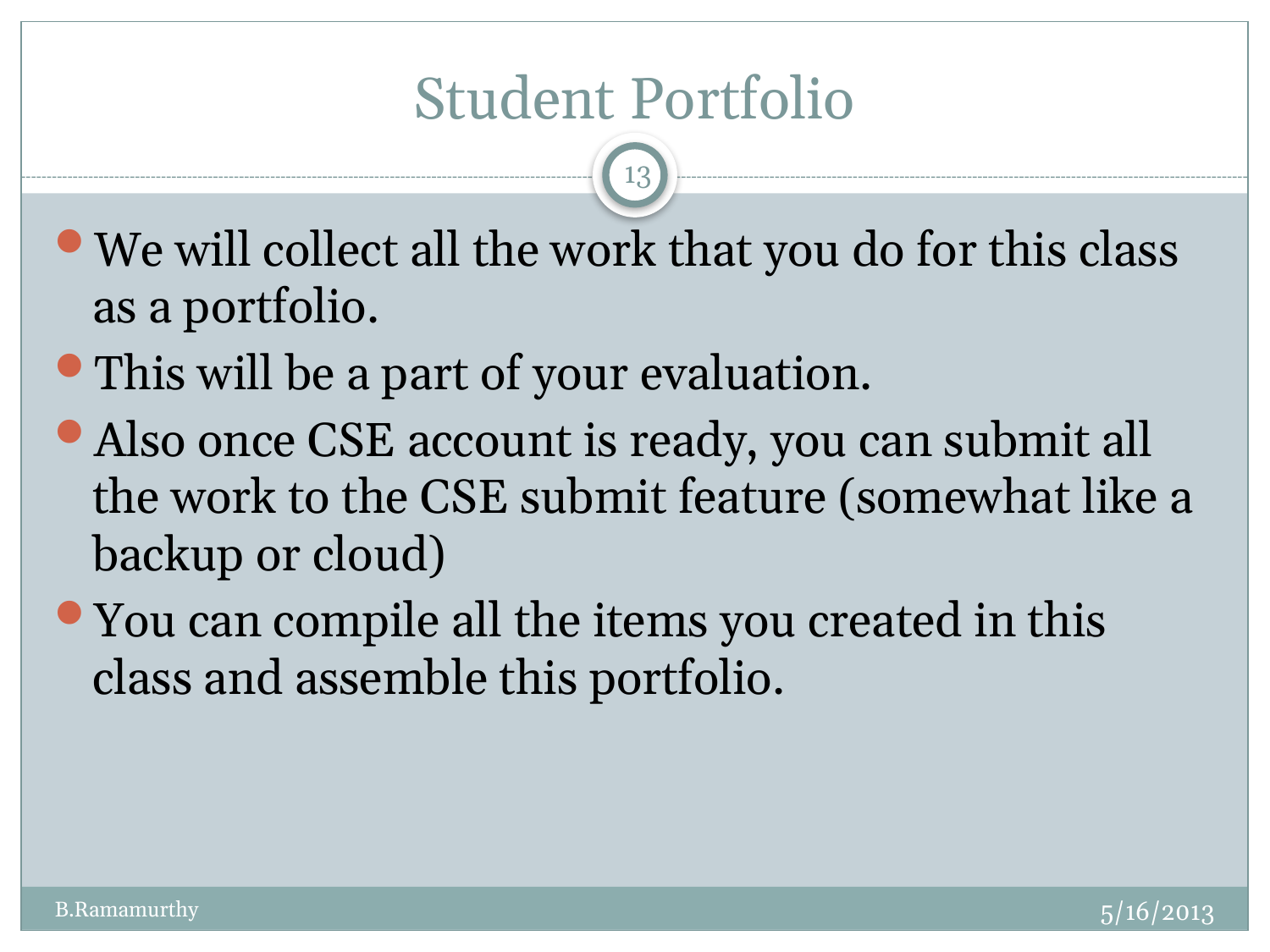

# Student Portfolio
13
We will collect all the work that you do for this class as a portfolio.
This will be a part of your evaluation.
Also once CSE account is ready, you can submit all the work to the CSE submit feature (somewhat like a backup or cloud)
You can compile all the items you created in this class and assemble this portfolio.

5/16/2013
B.Ramamurthy